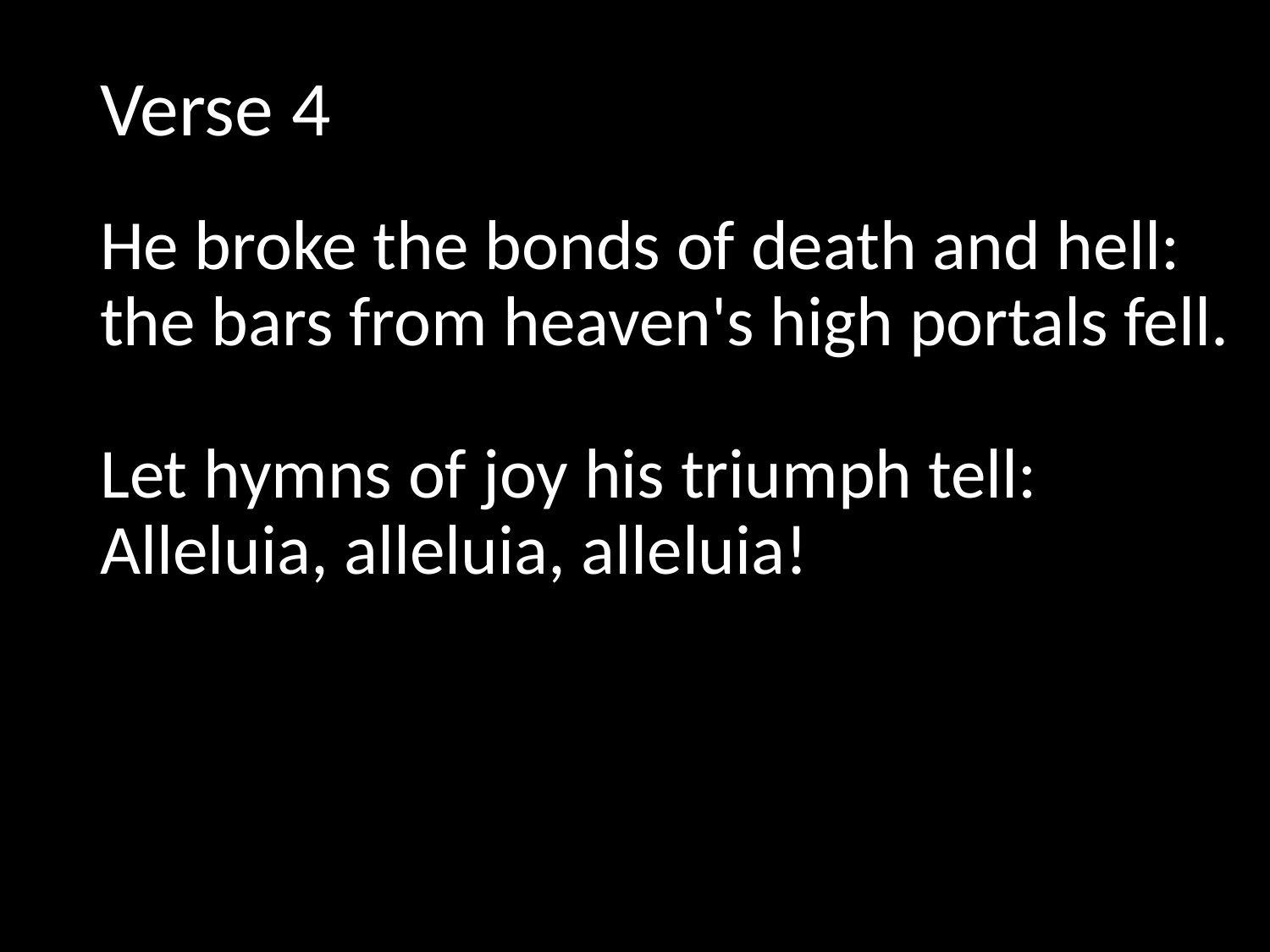

# Verse 4
He broke the bonds of death and hell:
the bars from heaven's high portals fell.
Let hymns of joy his triumph tell:
Alleluia, alleluia, alleluia!